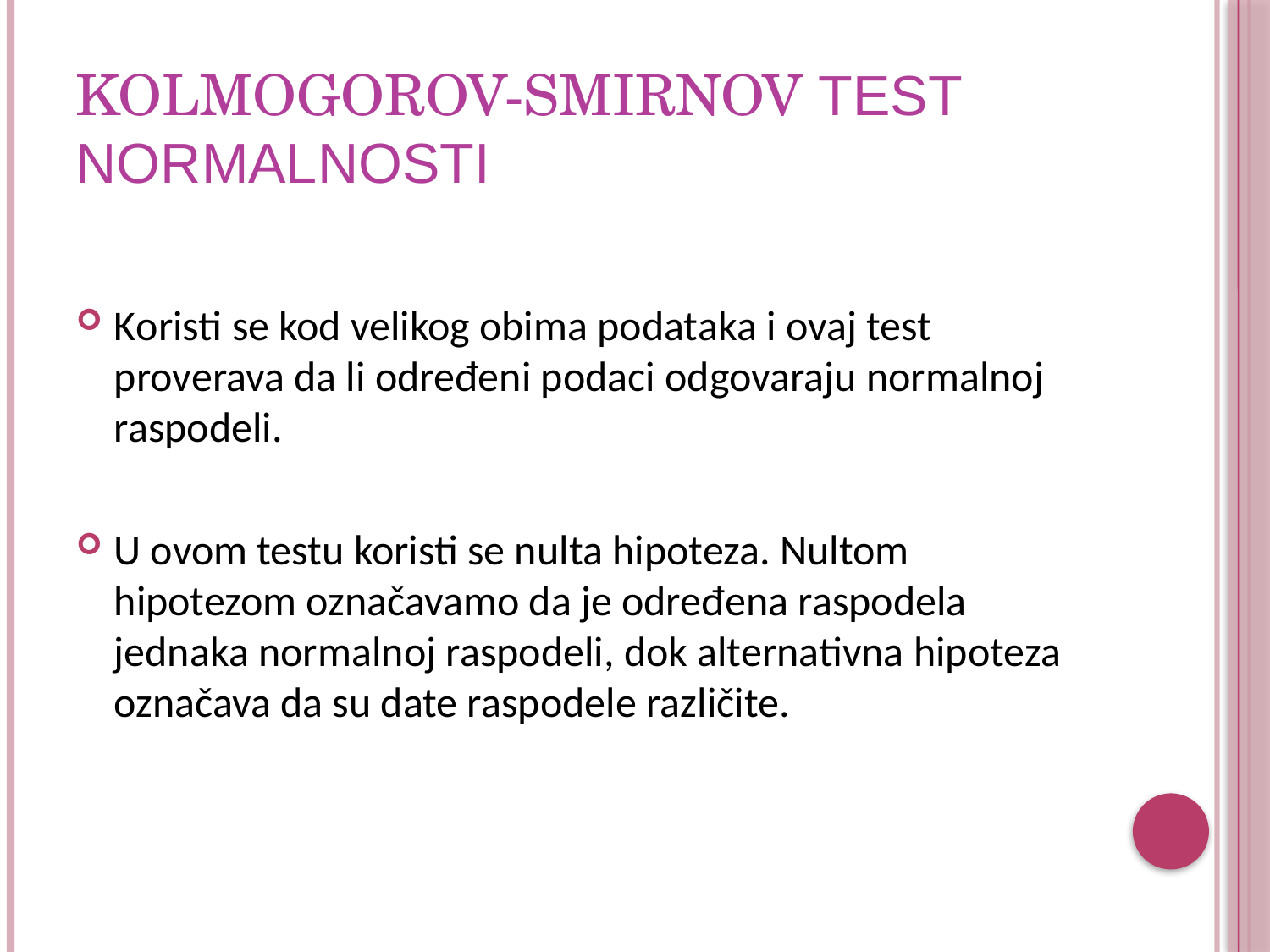

# Kolmogorov-Smirnov test normalnosti

Koristi se kod velikog obima podataka i ovaj test proverava da li određeni podaci odgovaraju normalnoj raspodeli.

U ovom testu koristi se nulta hipoteza. Nultom hipotezom označavamo da je određena raspodela jednaka normalnoj raspodeli, dok alternativna hipoteza označava da su date raspodele različite.